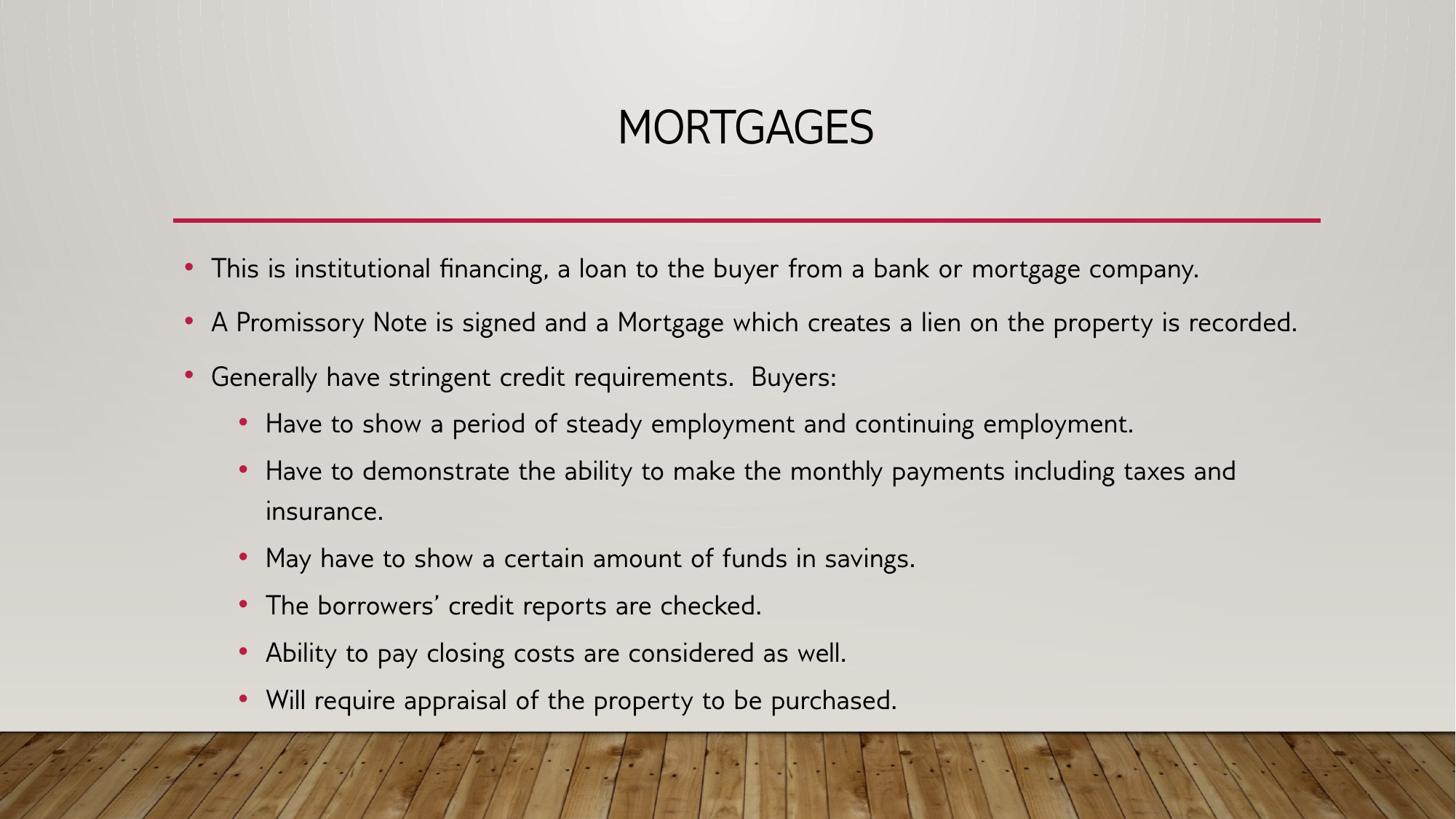

# Mortgages
This is institutional financing, a loan to the buyer from a bank or mortgage company.
A Promissory Note is signed and a Mortgage which creates a lien on the property is recorded.
Generally have stringent credit requirements.  Buyers:
Have to show a period of steady employment and continuing employment.
Have to demonstrate the ability to make the monthly payments including taxes and insurance.
May have to show a certain amount of funds in savings.
The borrowers’ credit reports are checked.
Ability to pay closing costs are considered as well.
Will require appraisal of the property to be purchased.